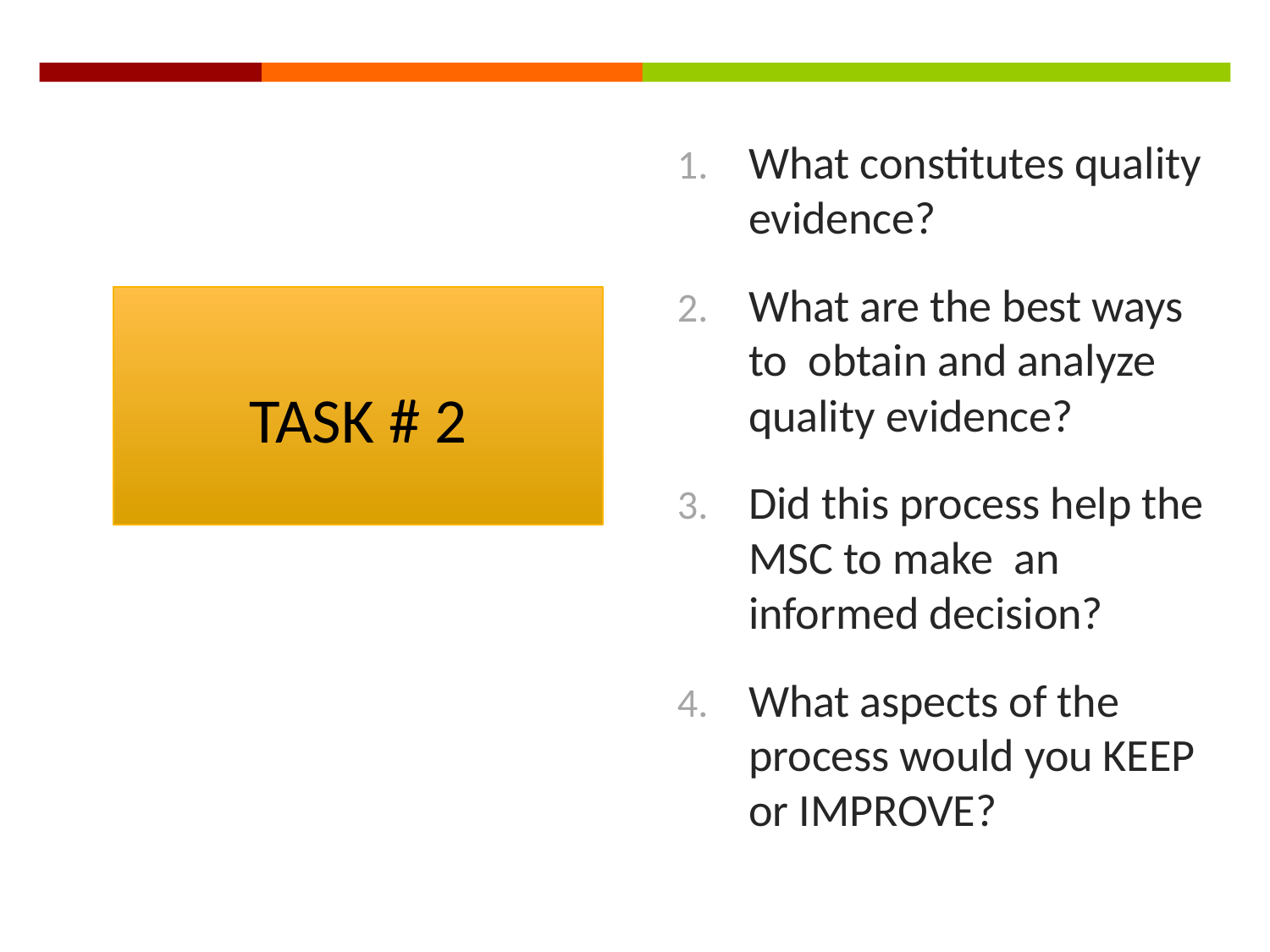

What constitutes quality evidence?
What are the best ways to  obtain and analyze quality evidence?
Did this process help the MSC to make  an informed decision?
What aspects of the process would you KEEP or IMPROVE?

TASK # 2